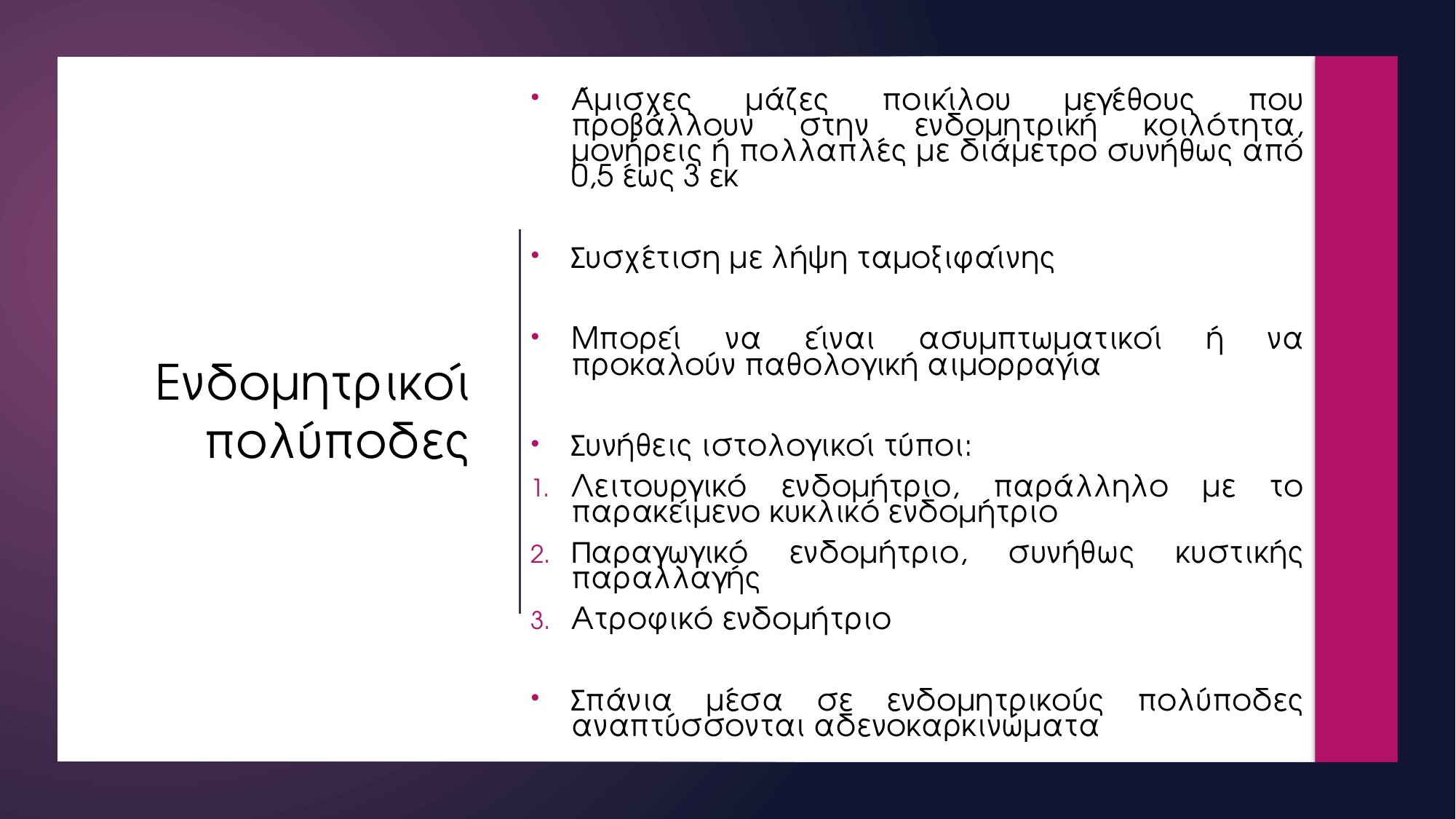

Άμισχες μάζες ποικίλου μεγέθους που προβάλλουν στην ενδομητρική κοιλότητα, μονήρεις ή πολλαπλές με διάμετρο συνήθως από 0,5 έως 3 εκ

Συσχέτιση με λήψη ταμοξιφαίνης

Μπορεί να είναι ασυμπτωματικοί ή να προκαλούν παθολογική αιμορραγία

Συνήθεις ιστολογικοί τύποι:
Λειτουργικό ενδομήτριο, παράλληλο με το παρακείμενο κυκλικό ενδομήτριο
Παραγωγικό ενδομήτριο, συνήθως κυστικής παραλλαγής
Ατροφικό ενδομήτριο

Σπάνια μέσα σε ενδομητρικούς πολύποδες αναπτύσσονται αδενοκαρκινώματα

# Ενδομητρικοί πολύποδες